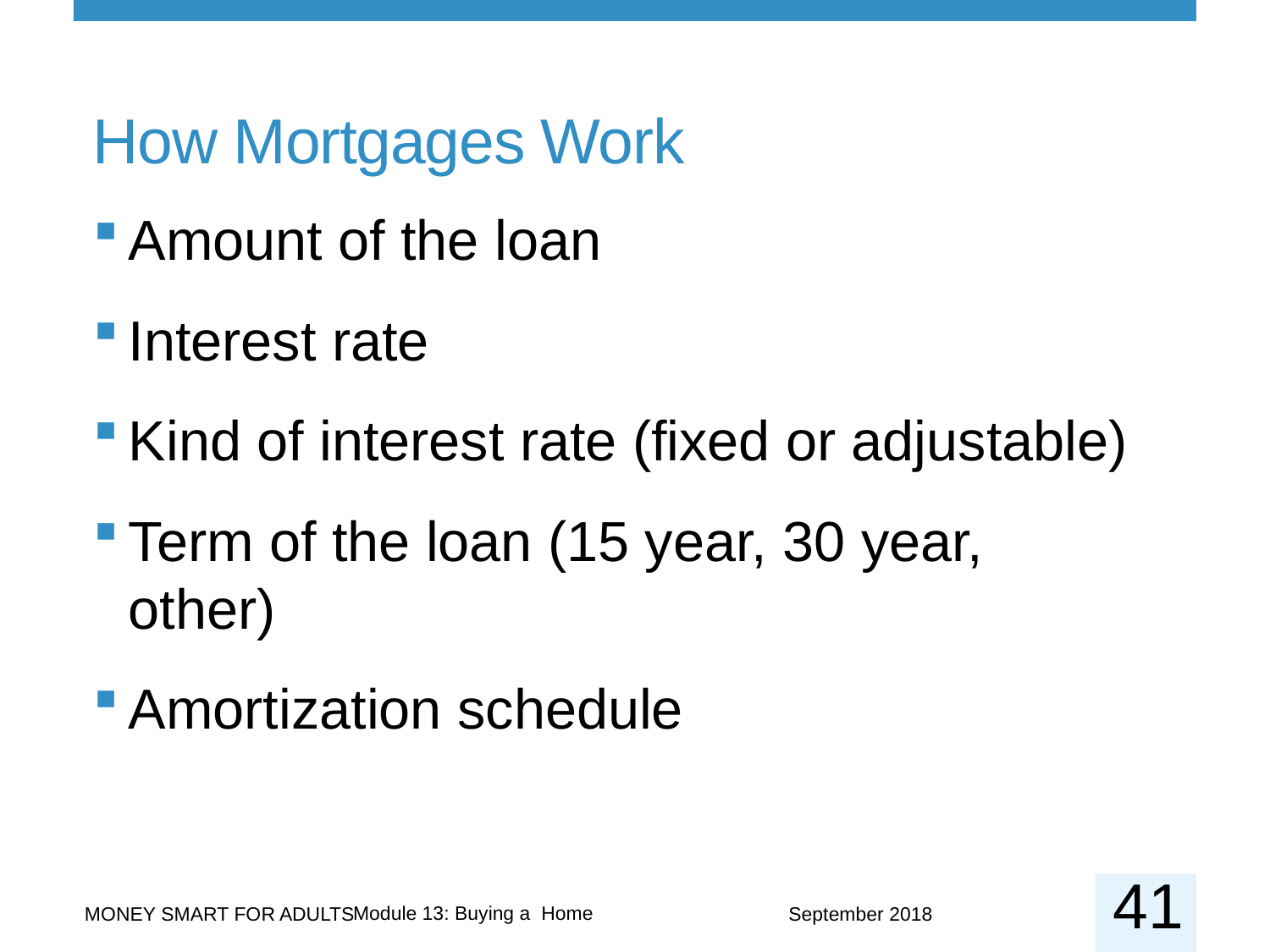

# How Mortgages Work
Amount of the loan
Interest rate
Kind of interest rate (fixed or adjustable)
Term of the loan (15 year, 30 year, other)
Amortization schedule
41